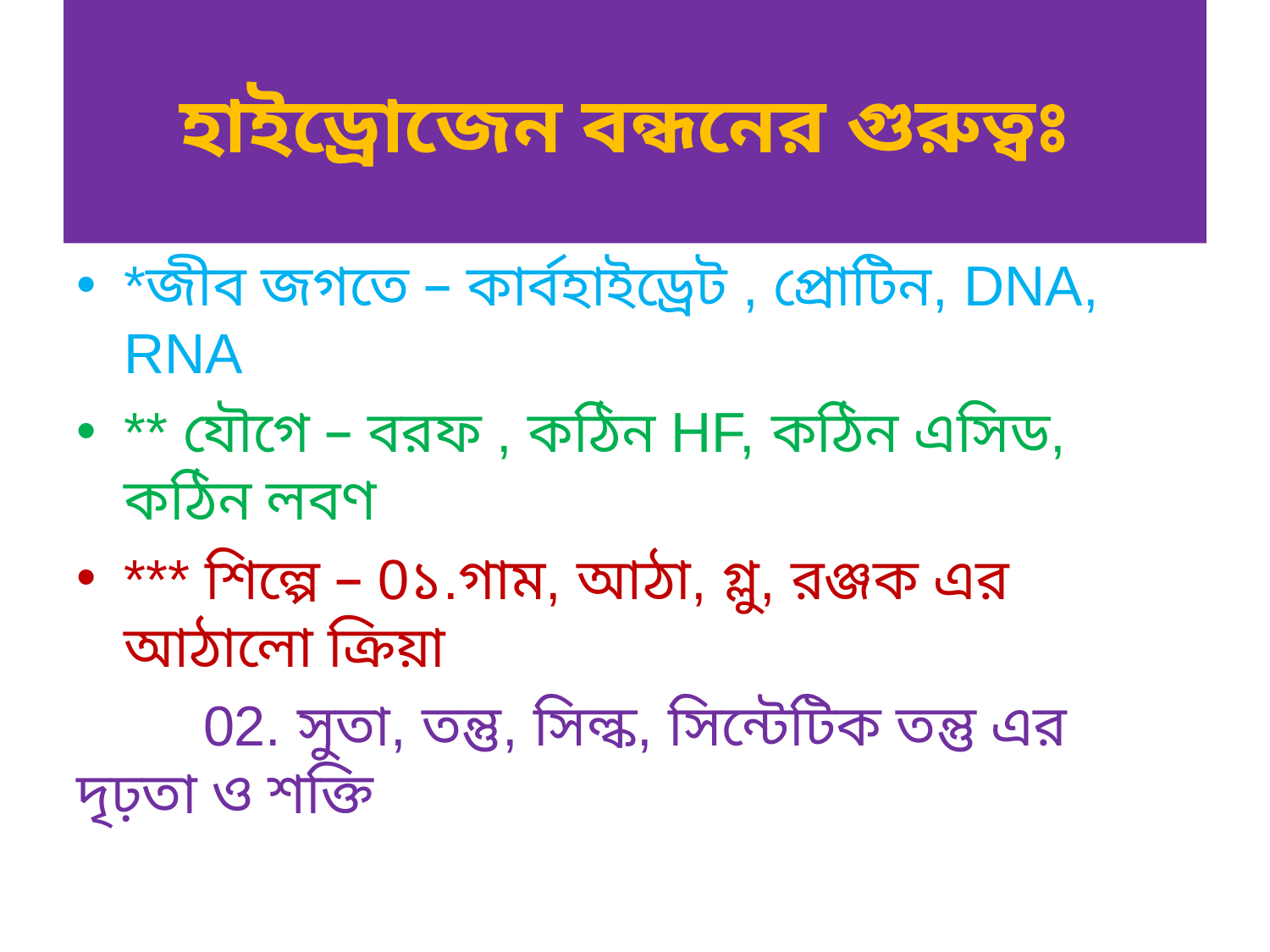

# হাইড্রোজেন বন্ধনের গুরুত্বঃ
*জীব জগতে – কার্বহাইড্রেট , প্রোটিন, DNA, RNA
** যৌগে – বরফ , কঠিন HF, কঠিন এসিড, কঠিন লবণ
*** শিল্পে – 0১.গাম, আঠা, গ্লু, রঞ্জক এর আঠালো ক্রিয়া
	02. সুতা, তন্তু, সিল্ক, সিন্টেটিক তন্তু এর দৃঢ়তা ও শক্তি